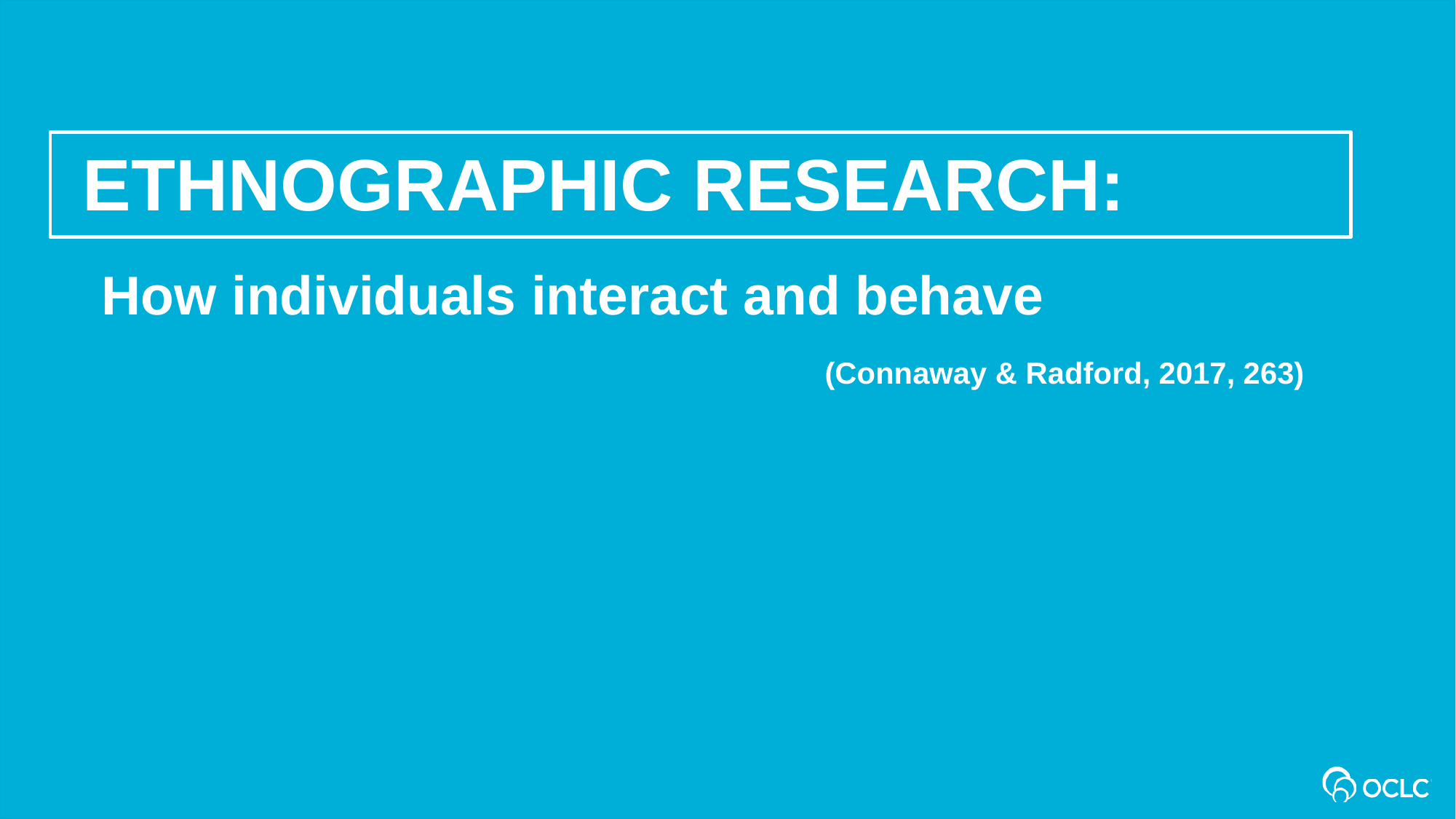

Ethnographic research:
How individuals interact and behave

(Connaway & Radford, 2017, 263)